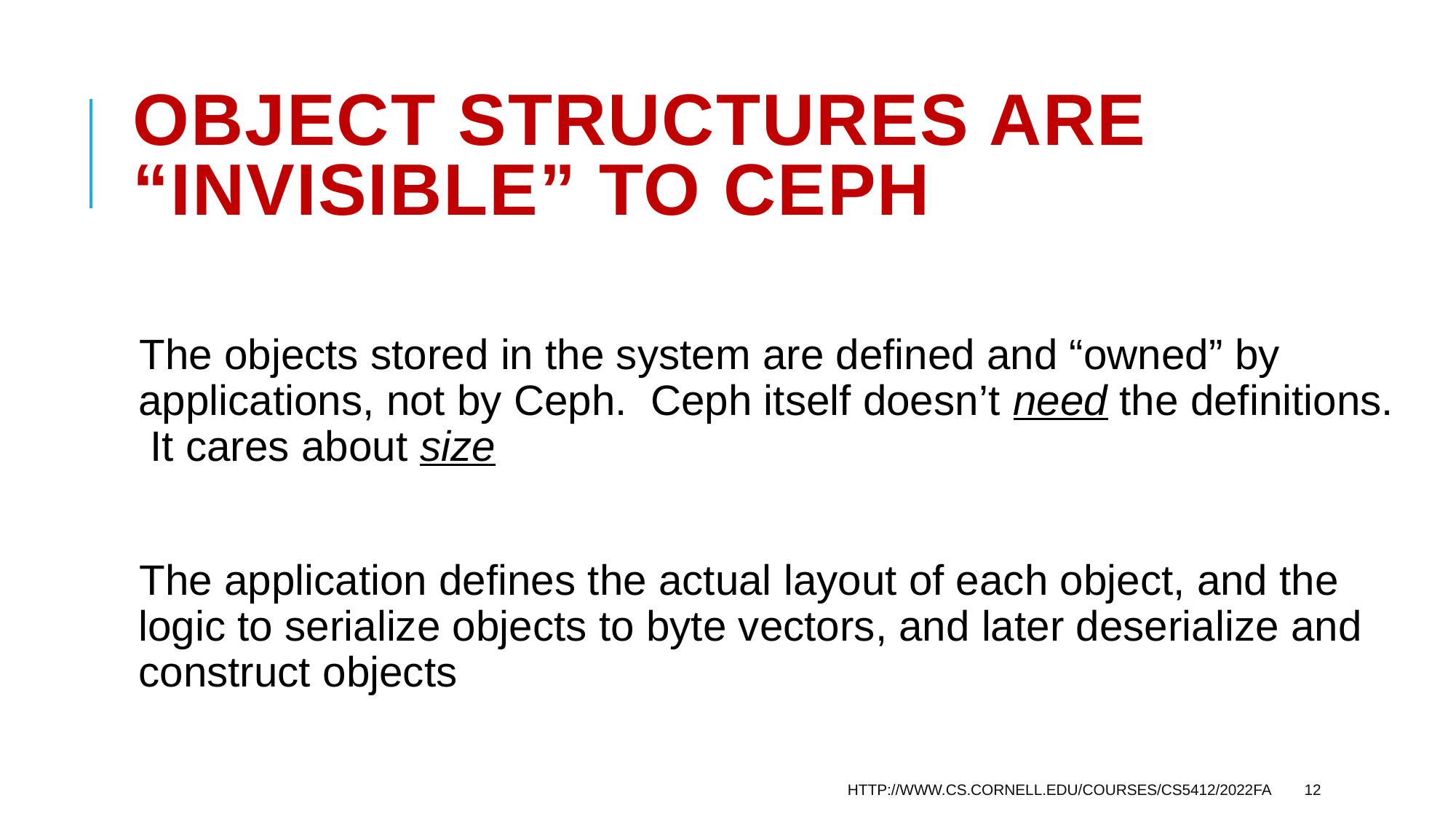

# object structures are “invisible” to Ceph
The objects stored in the system are defined and “owned” by applications, not by Ceph.  Ceph itself doesn’t need the definitions.  It cares about size

The application defines the actual layout of each object, and the logic to serialize objects to byte vectors, and later deserialize and construct objects
http://www.cs.cornell.edu/courses/cs5412/2022fa
12